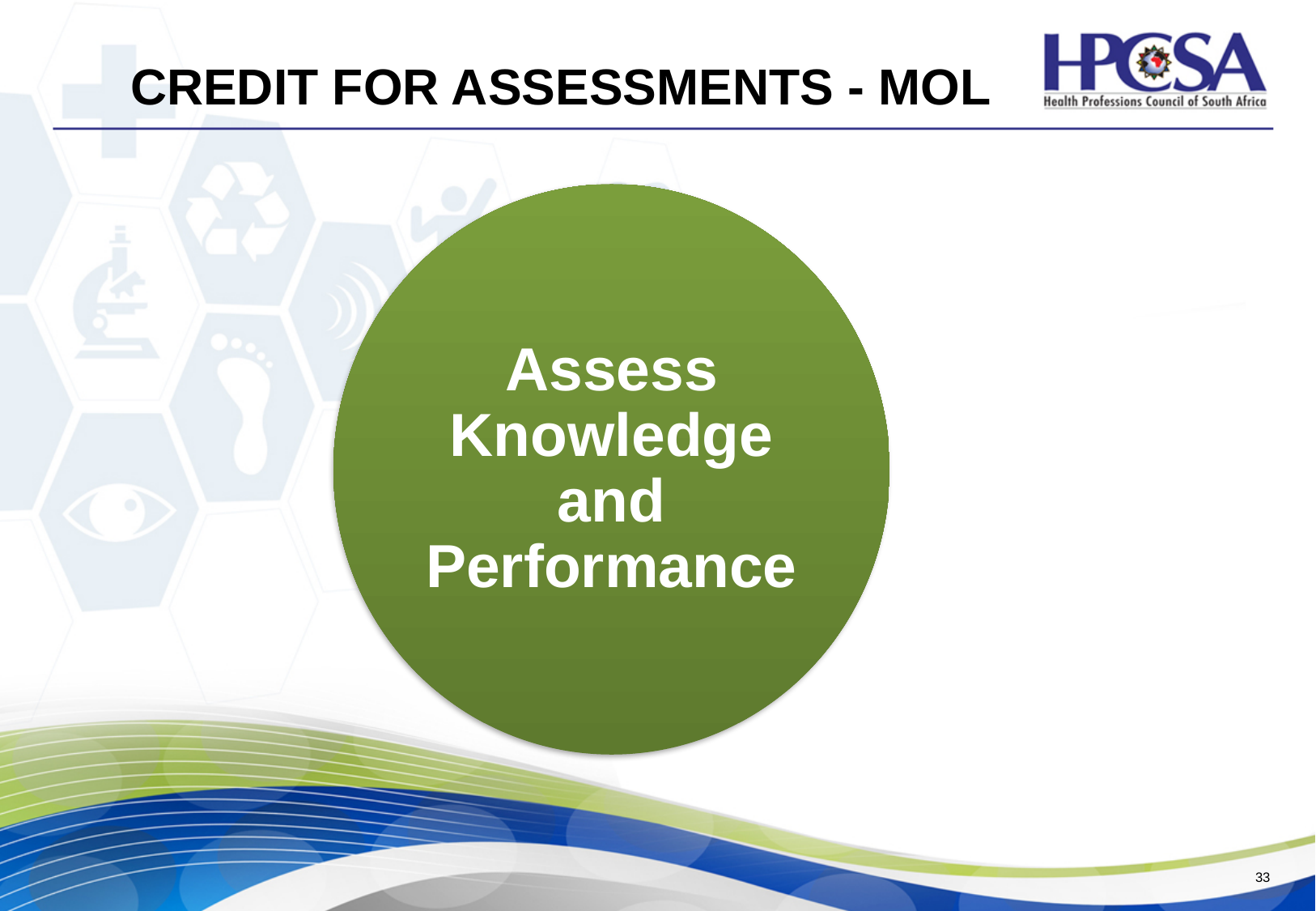

# Credit for Assessments - MOL
Assess Knowledge and Performance
33